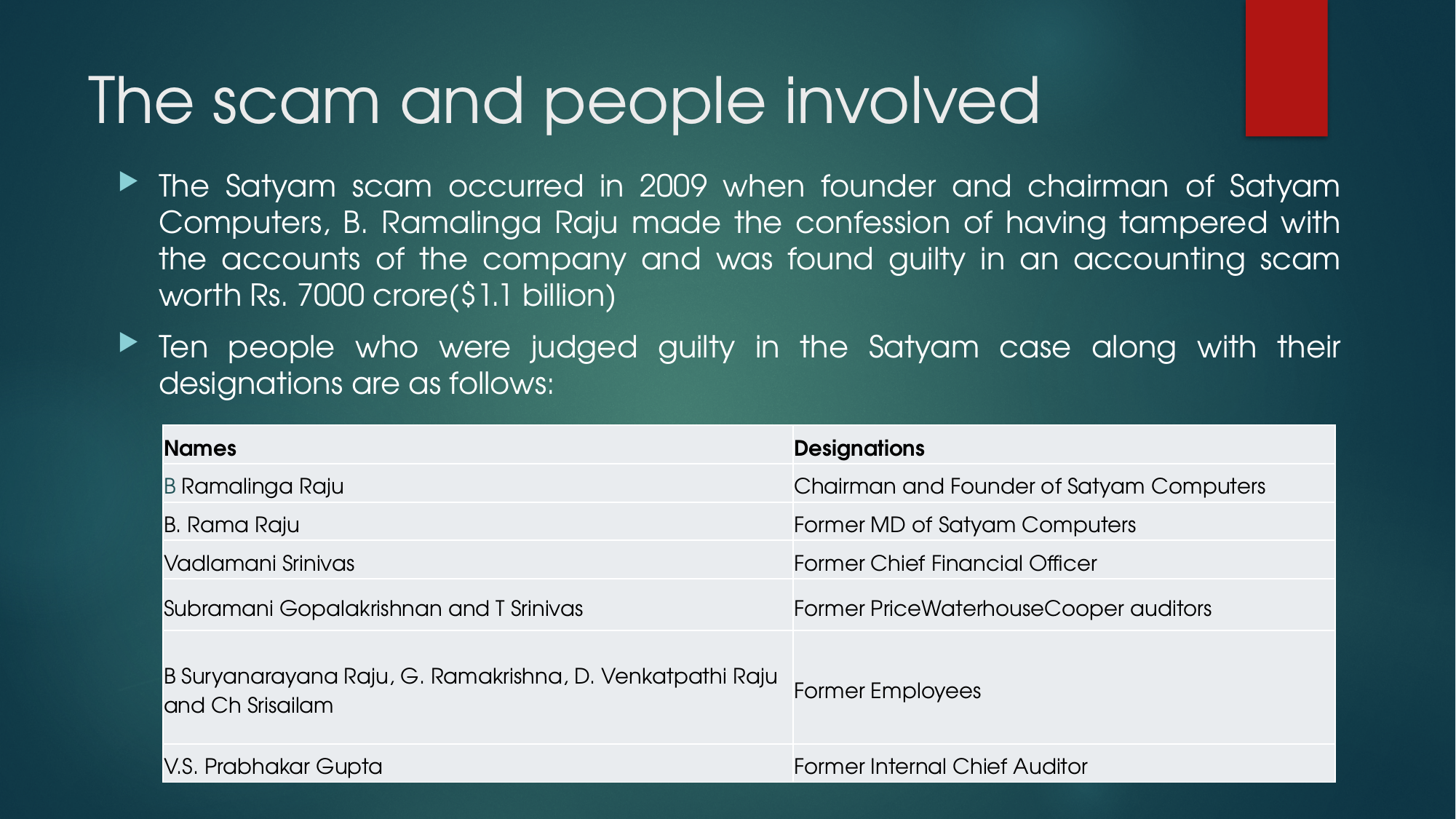

# The scam and people involved
The Satyam scam occurred in 2009 when founder and chairman of Satyam Computers, B. Ramalinga Raju made the confession of having tampered with the accounts of the company and was found guilty in an accounting scam worth Rs. 7000 crore($1.1 billion)
Ten people who were judged guilty in the Satyam case along with their designations are as follows:

| Names | Designations |
| --- | --- |
| Ramalinga Raju | Chairman and Founder of Satyam Computers |
| B. Rama Raju | Former MD of Satyam Computers |
| Vadlamani Srinivas | Former Chief Financial Officer |
| Subramani Gopalakrishnan and T Srinivas | Former PriceWaterhouseCooper auditors |
| B Suryanarayana Raju, G. Ramakrishna, D. Venkatpathi Raju and Ch Srisailam | Former Employees |
| V.S. Prabhakar Gupta | Former Internal Chief Auditor |